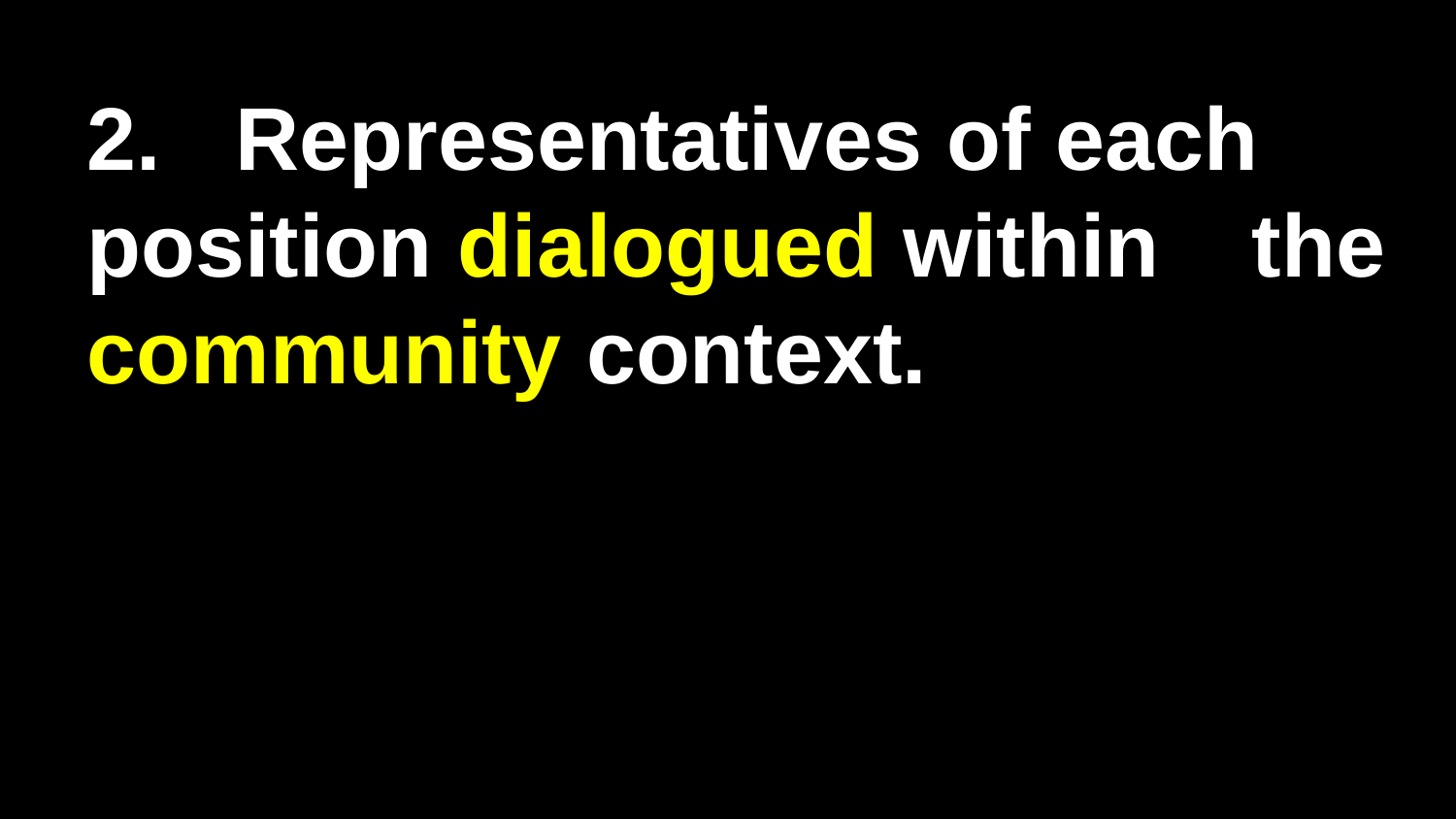

2.   Representatives of each 	position dialogued within 	the community context.